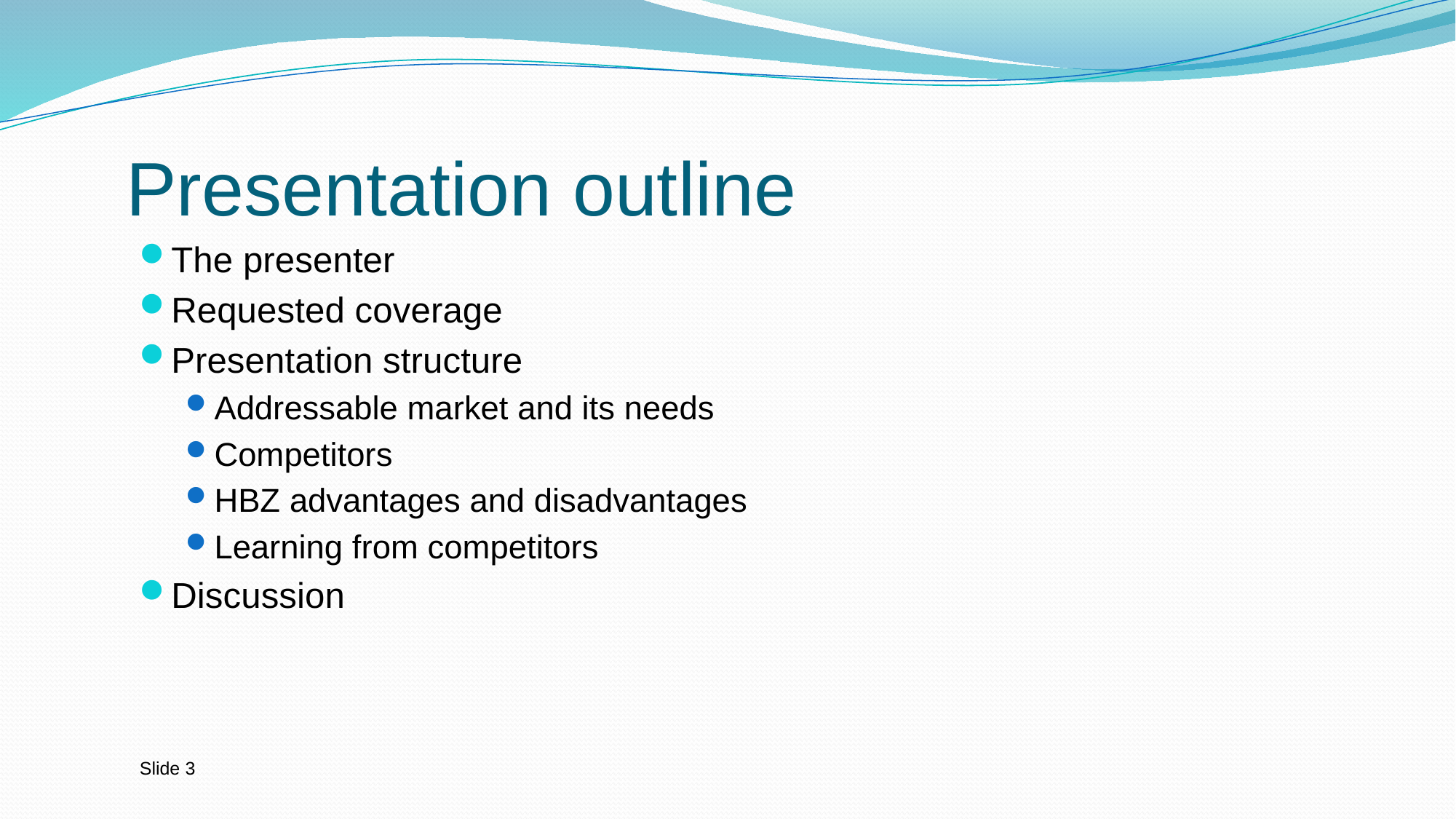

# Presentation outline
The presenter
Requested coverage
Presentation structure
Addressable market and its needs
Competitors
HBZ advantages and disadvantages
Learning from competitors
Discussion

Slide 3